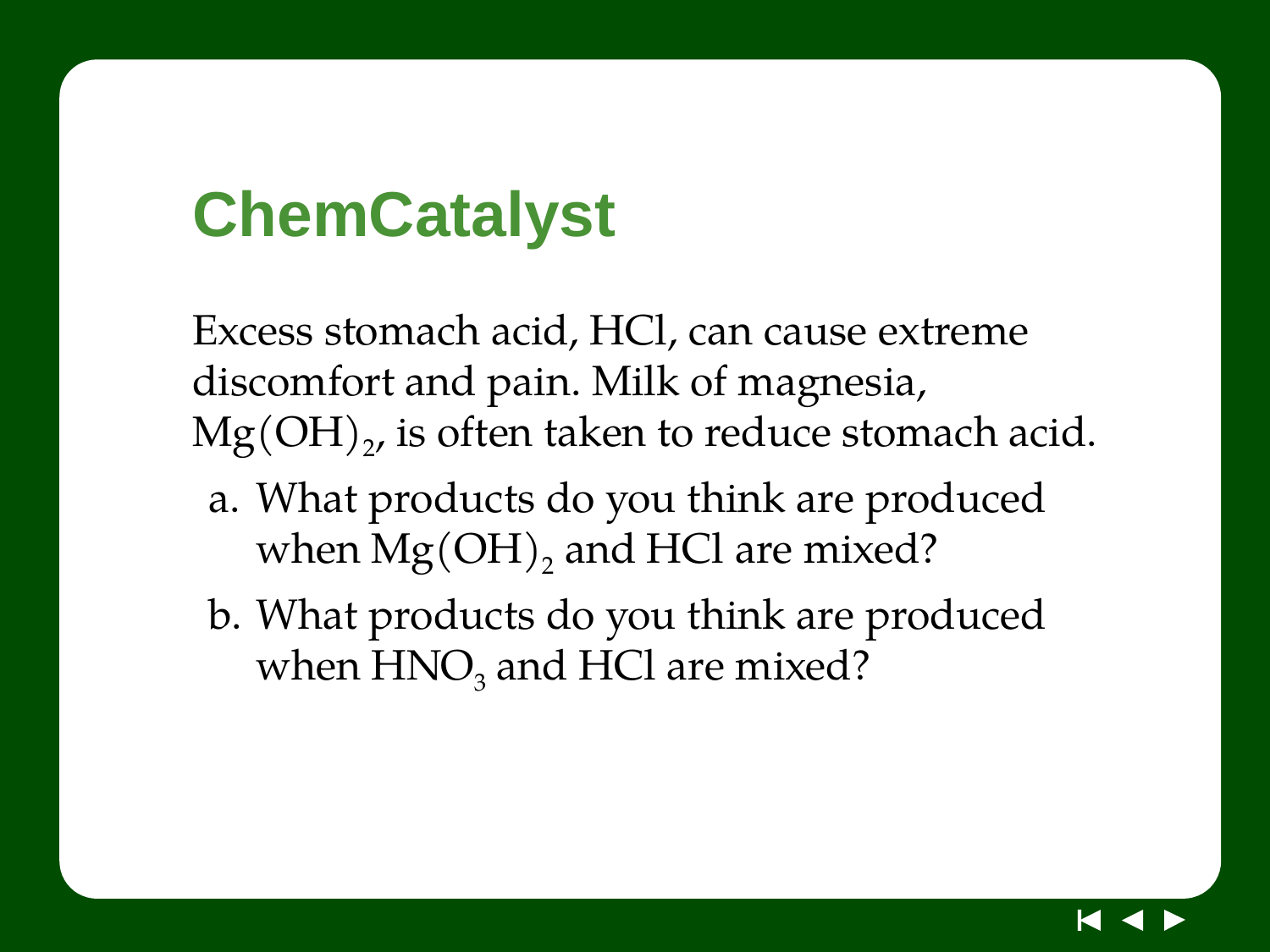

# ChemCatalyst
Excess stomach acid, HCl, can cause extreme discomfort and pain. Milk of magnesia, Mg(OH)2, is often taken to reduce stomach acid.
What products do you think are produced when Mg(OH)2 and HCl are mixed?
What products do you think are produced when HNO3 and HCl are mixed?